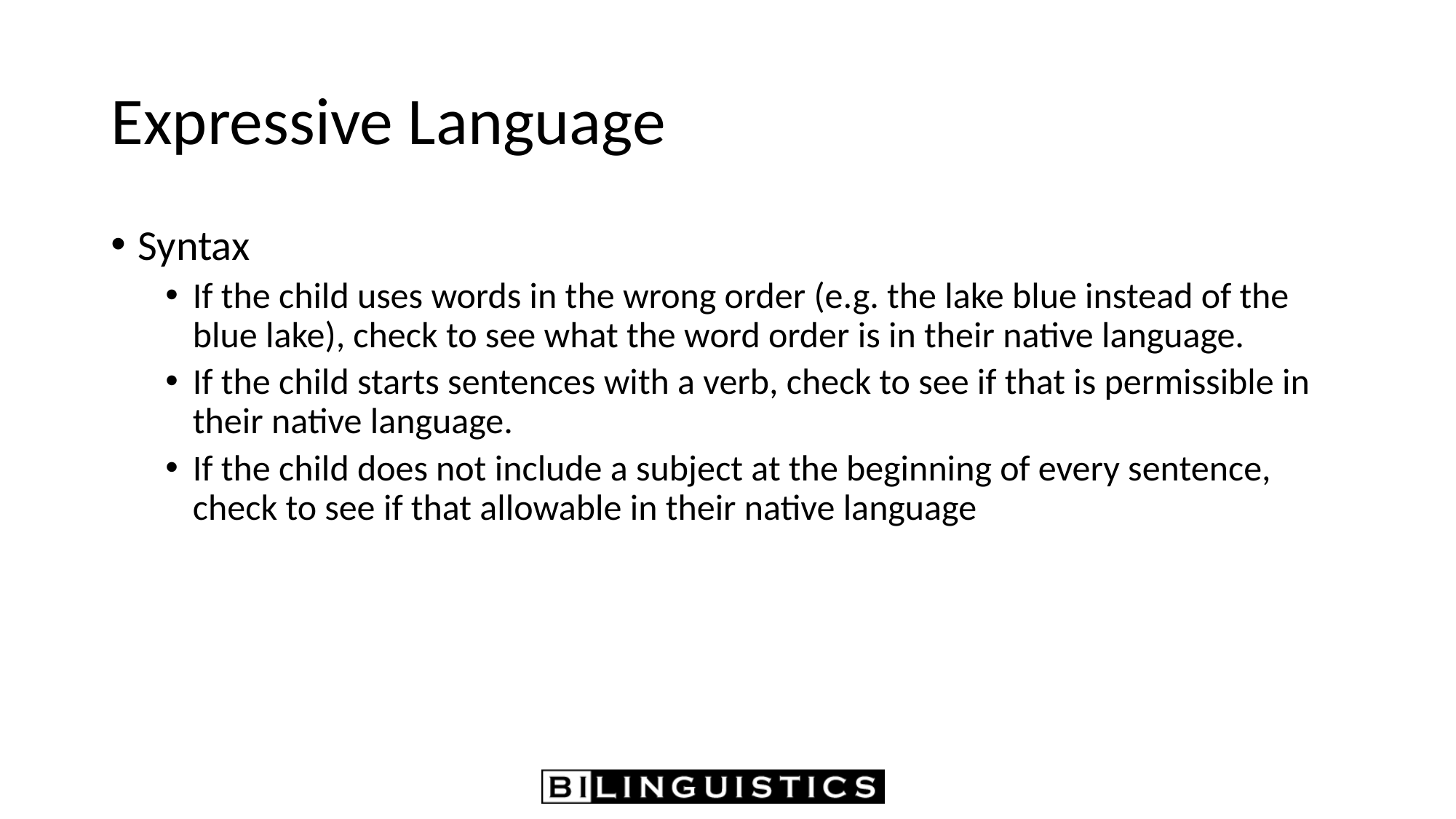

# Expressive Language
Syntax
If the child uses words in the wrong order (e.g. the lake blue instead of the blue lake), check to see what the word order is in their native language.
If the child starts sentences with a verb, check to see if that is permissible in their native language.
If the child does not include a subject at the beginning of every sentence, check to see if that allowable in their native language